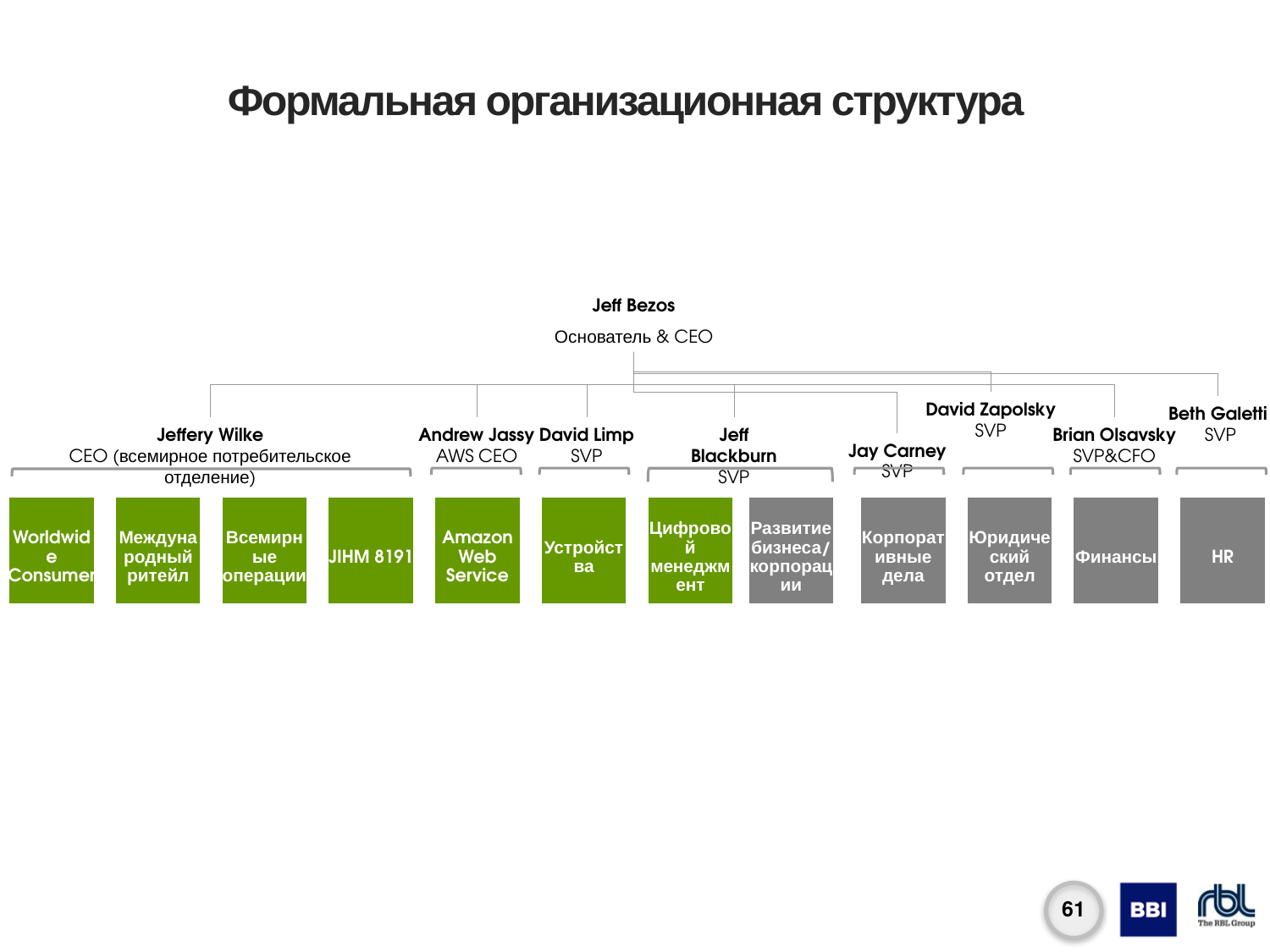

# Формальная организационная структура

Jeff Bezos
Основатель & CEO
Jeff Bezos
Founder &CEO
Worldwide Consumer
Международный ритейл
Всемирные операции
JIHM 8191
Amazon Web Service
Устройства
Цифровой менеджмент
Развитие бизнеса/корпорации
Корпоративные дела
Юридический отдел
Финансы
HR

David Zapolsky
SVP

Beth Galetti
 SVP

Jeffery Wilke
CEO (всемирное потребительское отделение)

David Limp
SVP

Andrew Jassy
AWS CEO

Jeff Blackburn
SVP

Brian Olsavsky
SVP&CFO

Jay Carney
SVP